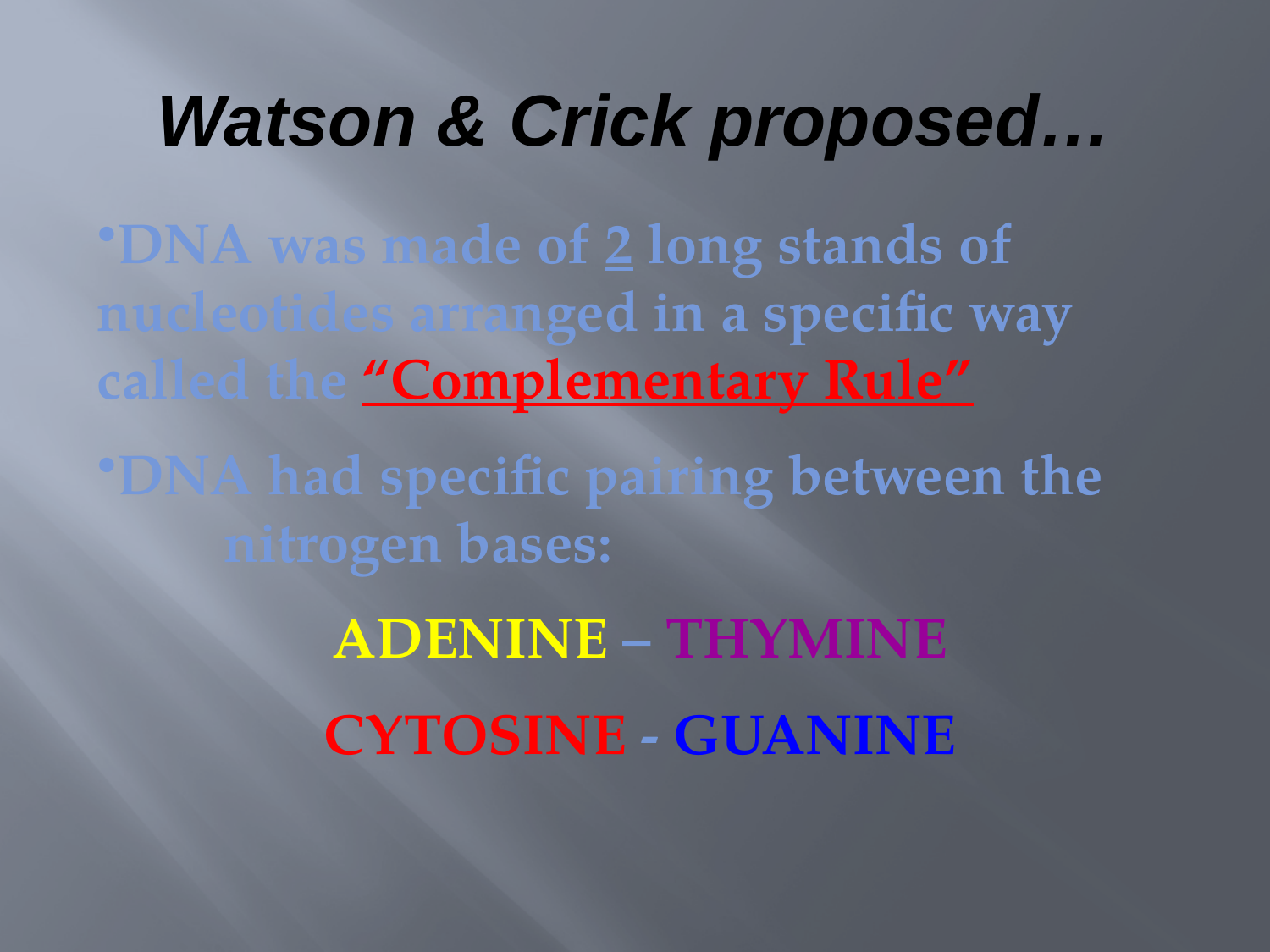

# Watson & Crick proposed…
DNA was made of 2 long stands of 	nucleotides arranged in a specific way 	called the “Complementary Rule”
DNA had specific pairing between the 	nitrogen bases:
ADENINE – THYMINE
CYTOSINE - GUANINE